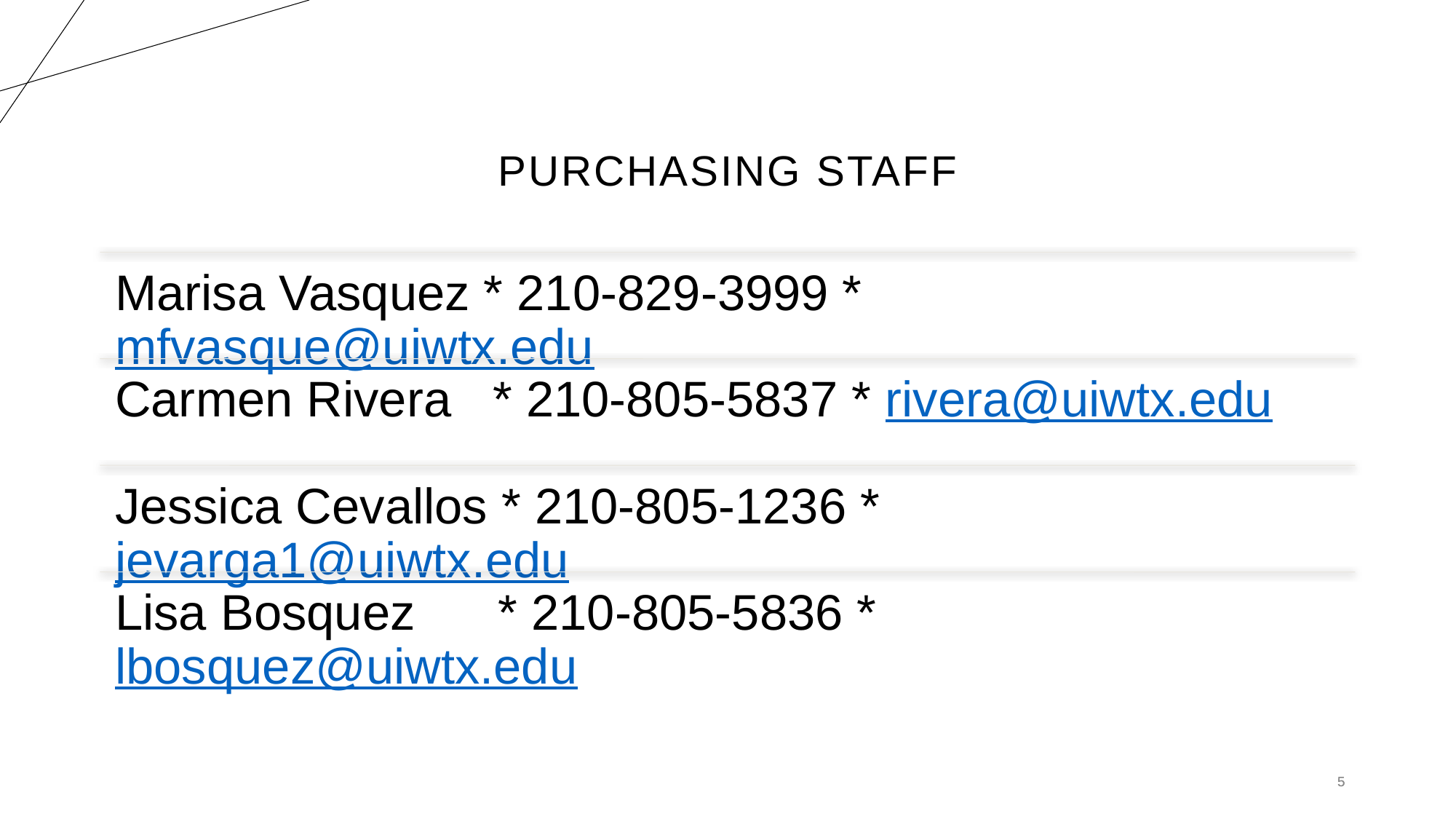

# Purchasing Staff
Marisa Vasquez * 210-829-3999 * mfvasque@uiwtx.edu
Carmen Rivera   * 210-805-5837 * rivera@uiwtx.edu
Jessica Cevallos * 210-805-1236 * jevarga1@uiwtx.edu
Lisa Bosquez      * 210-805-5836 * lbosquez@uiwtx.edu
5
5